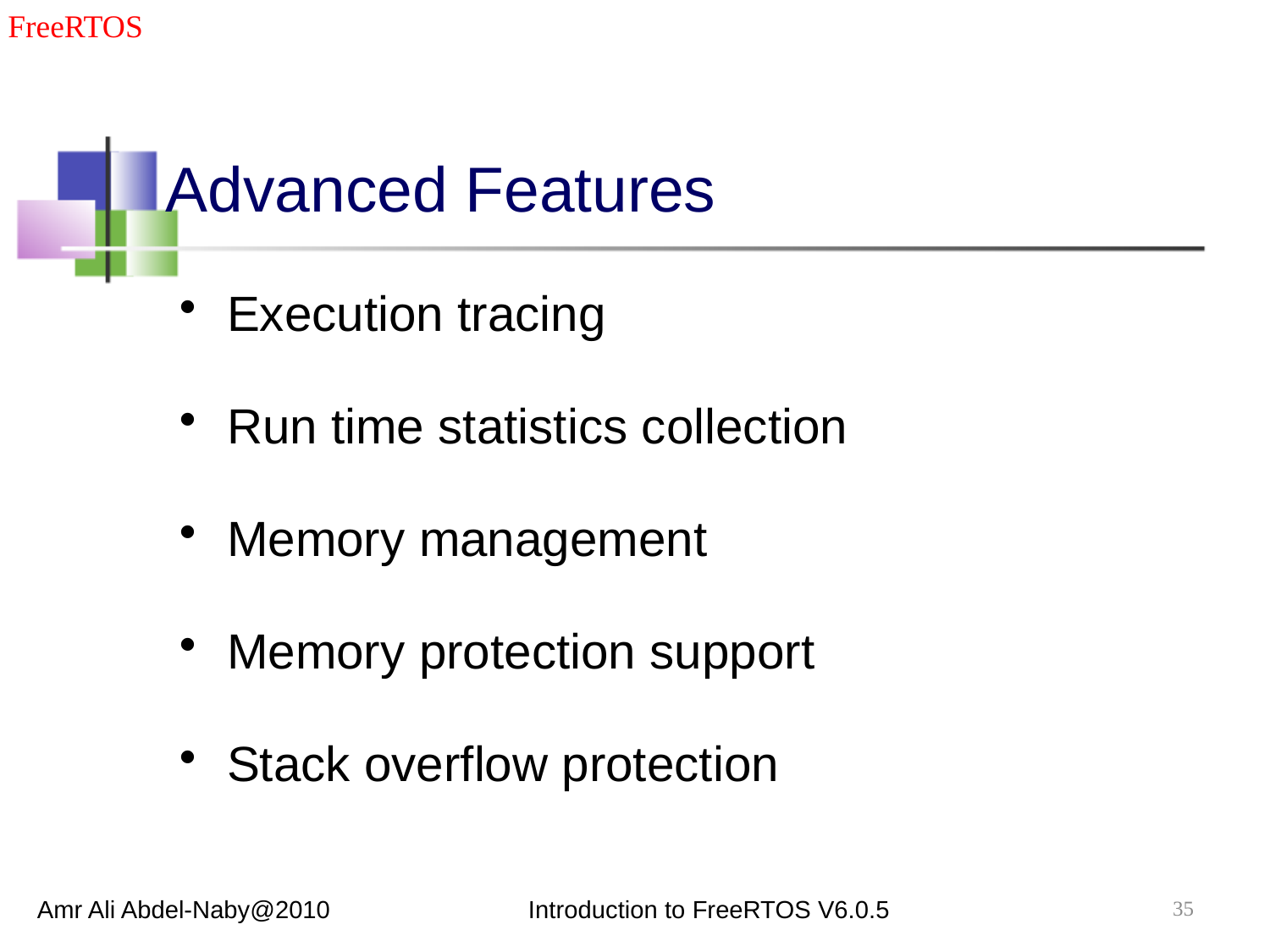

FreeRTOS
# Advanced Features
Execution tracing

Run time statistics collection

Memory management

Memory protection support

Stack overflow protection
35
Amr Ali Abdel-Naby@2010
Introduction to FreeRTOS V6.0.5